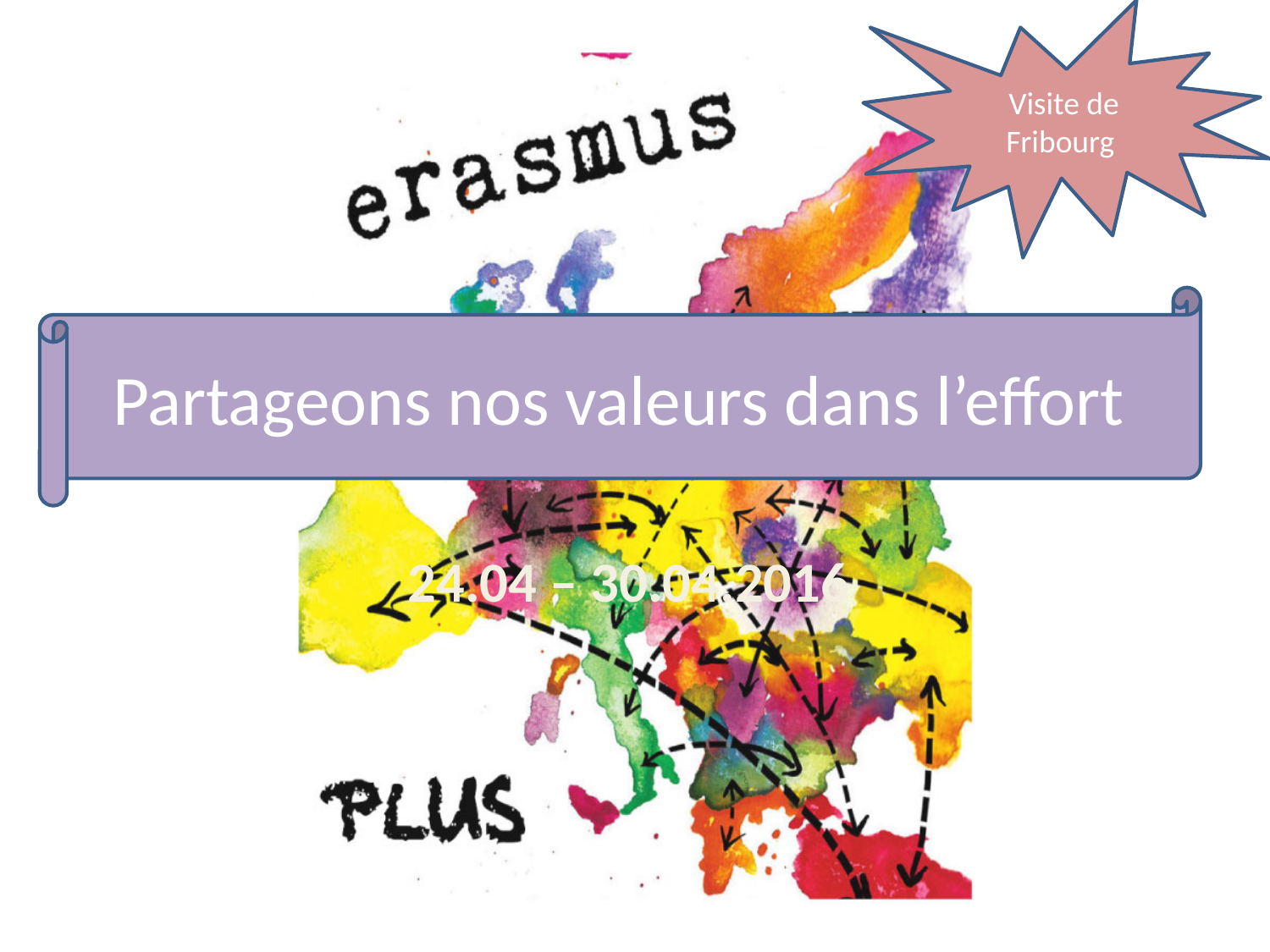

Visite de Fribourg
Partageons nos valeurs dans l’effort
24.04 – 30.04.2016